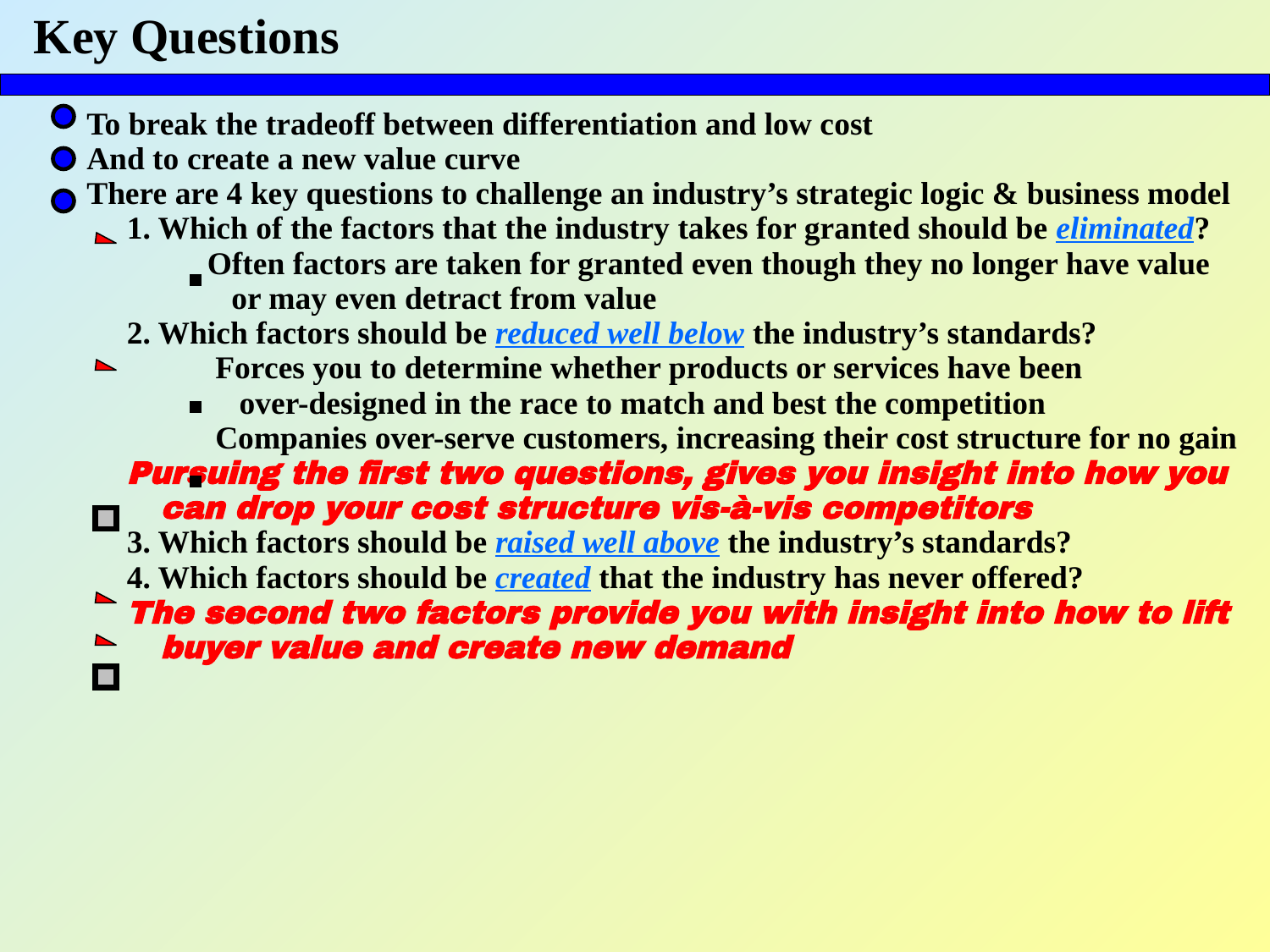

# Key Questions

To break the tradeoff between differentiation and low cost
And to create a new value curve
There are 4 key questions to challenge an industry’s strategic logic & business model
     1. Which of the factors that the industry takes for granted should be eliminated?
               Often factors are taken for granted even though they no longer have value
                  or may even detract from value
     2. Which factors should be reduced well below the industry’s standards?
                Forces you to determine whether products or services have been
                   over-designed in the race to match and best the competition
                Companies over-serve customers, increasing their cost structure for no gain
     Pursuing the first two questions, gives you insight into how you
       can drop your cost structure vis-à-vis competitors
     3. Which factors should be raised well above the industry’s standards?
     4. Which factors should be created that the industry has never offered?
     The second two factors provide you with insight into how to lift
       buyer value and create new demand